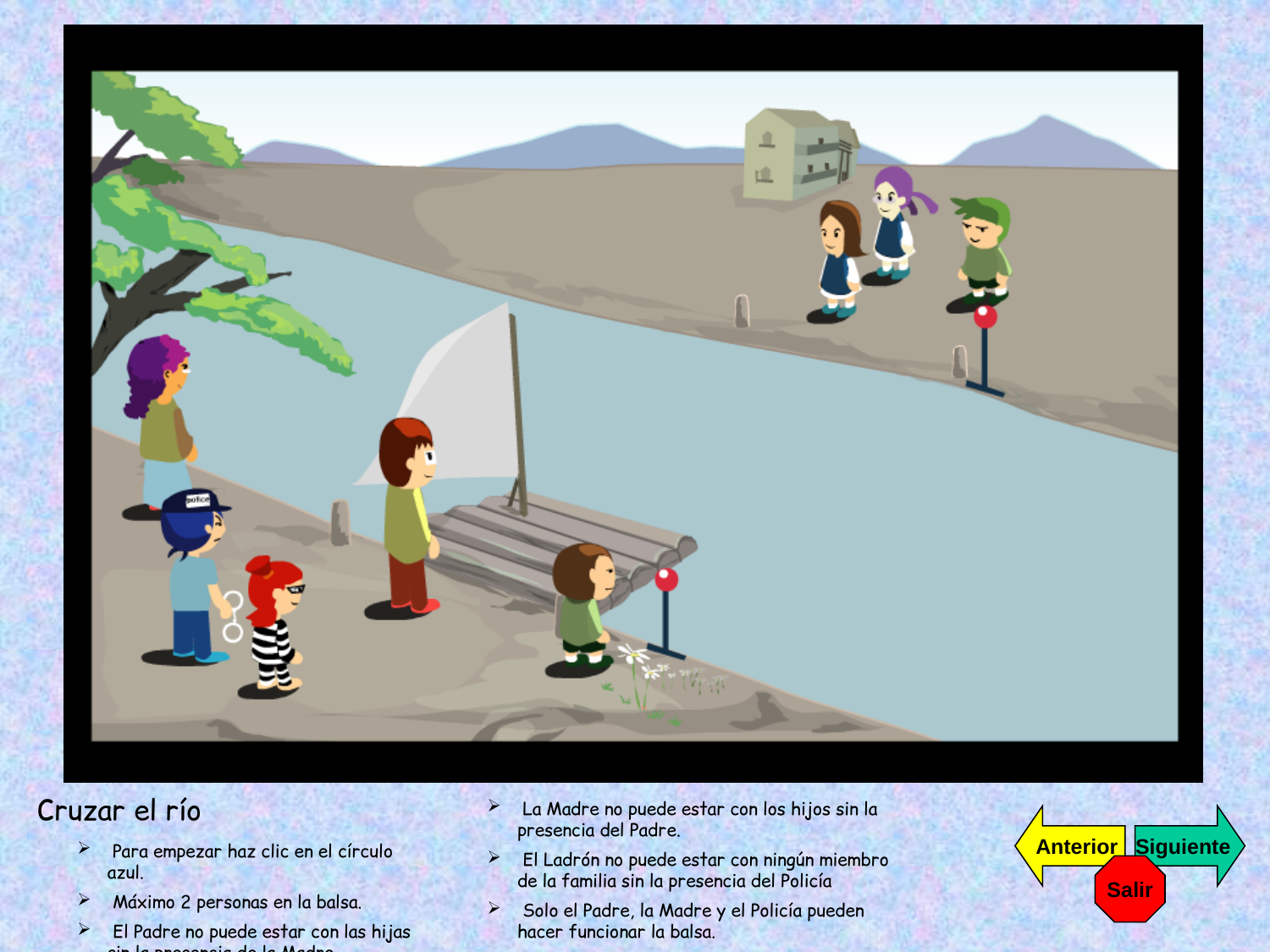

Cruzar el río
 La Madre no puede estar con los hijos sin la presencia del Padre.
 El Ladrón no puede estar con ningún miembro de la familia sin la presencia del Policía
 Solo el Padre, la Madre y el Policía pueden hacer funcionar la balsa.
Anterior
Siguiente
 Para empezar haz clic en el círculo azul.
 Máximo 2 personas en la balsa.
 El Padre no puede estar con las hijas sin la presencia de la Madre.
Salir